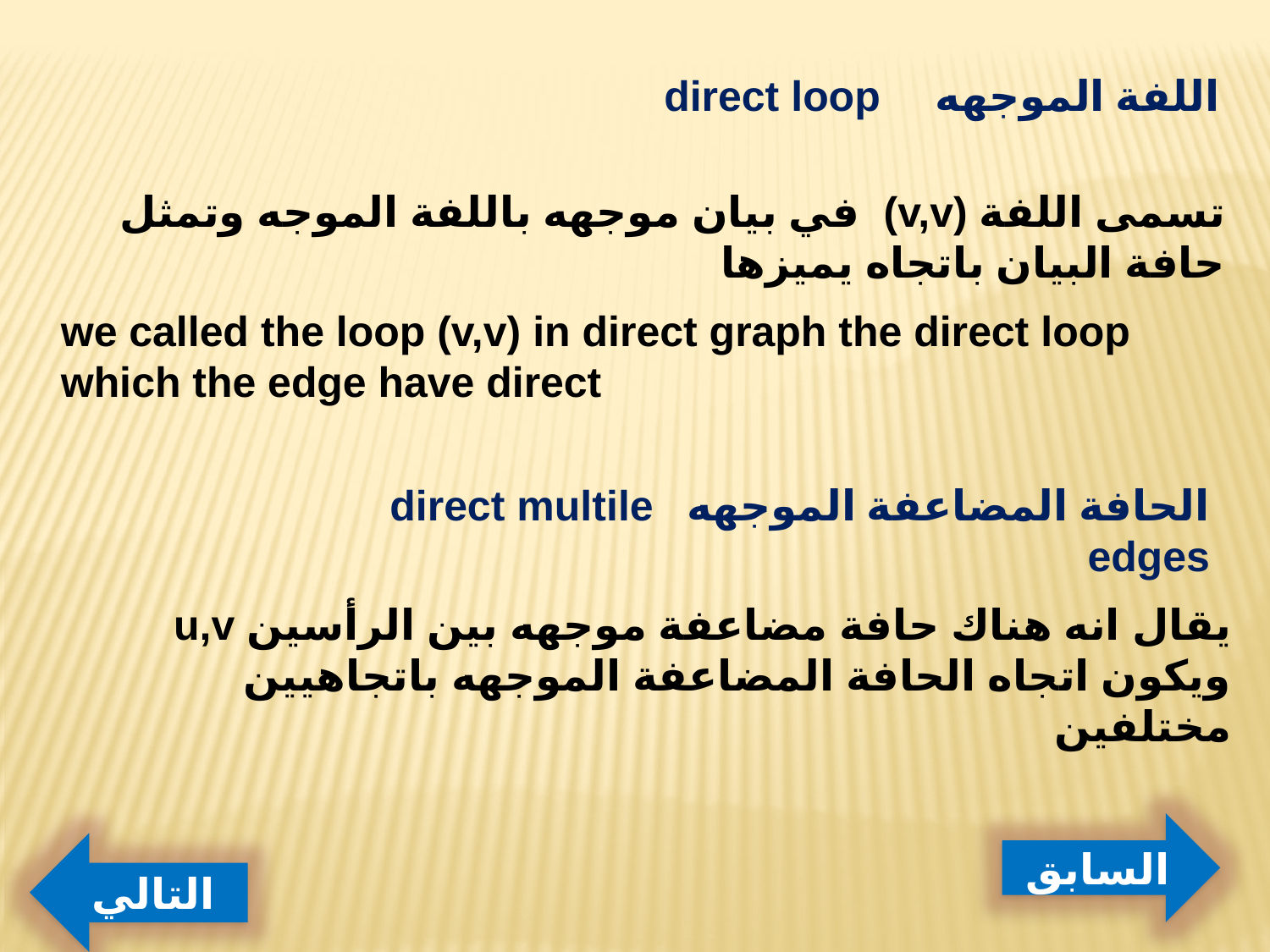

اللفة الموجهه     direct loop
تسمى اللفة (v,v)  في بيان موجهه باللفة الموجه وتمثل حافة البيان باتجاه يميزها
we called the loop (v,v) in direct graph the direct loop which the edge have direct
الحافة المضاعفة الموجهه   direct multile edges
يقال انه هناك حافة مضاعفة موجهه بين الرأسين u,v ويكون اتجاه الحافة المضاعفة الموجهه باتجاهيين مختلفين
السابق
التالي